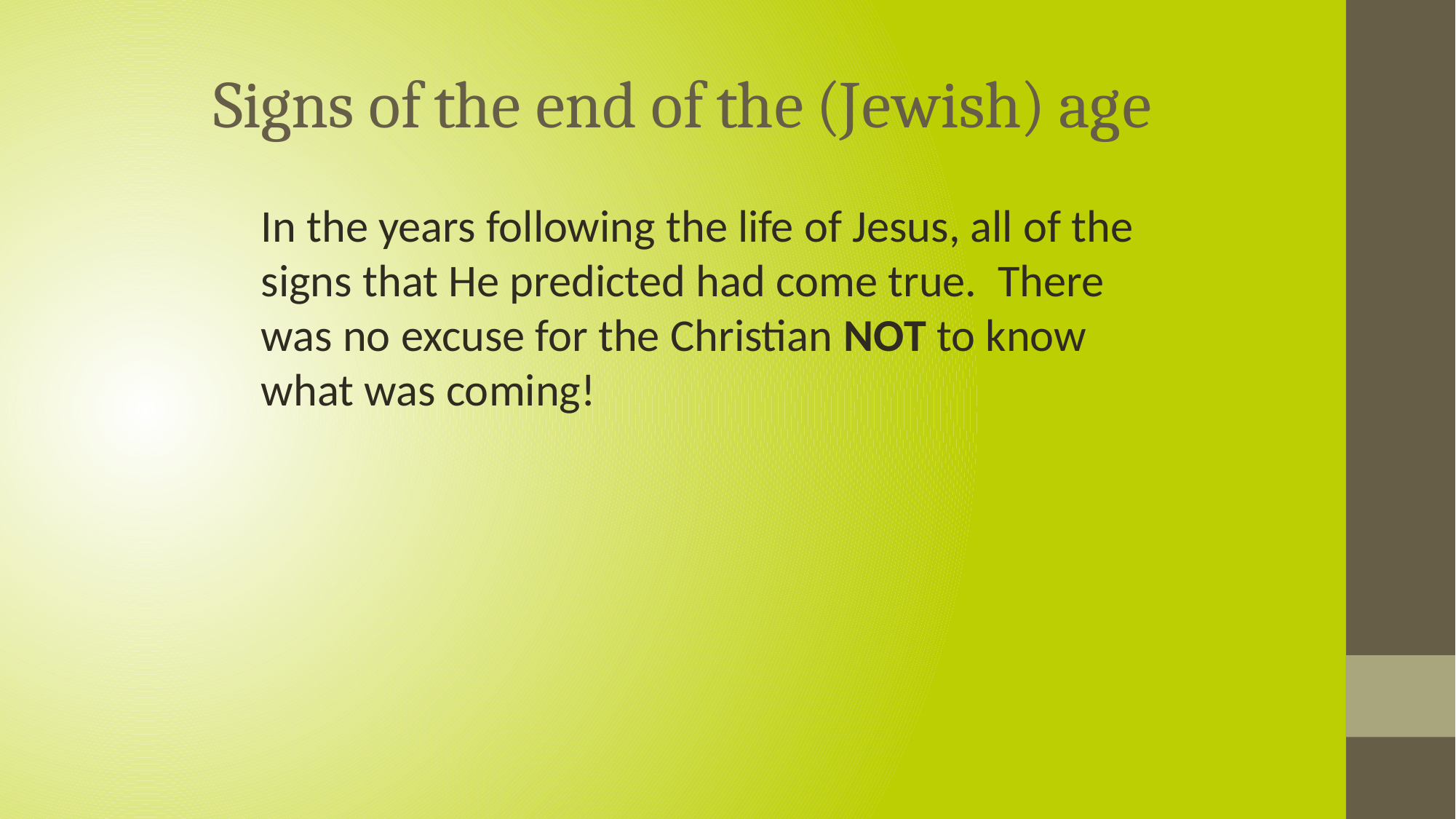

# Signs of the end of the (Jewish) age
In the years following the life of Jesus, all of the signs that He predicted had come true.  There was no excuse for the Christian NOT to know what was coming!